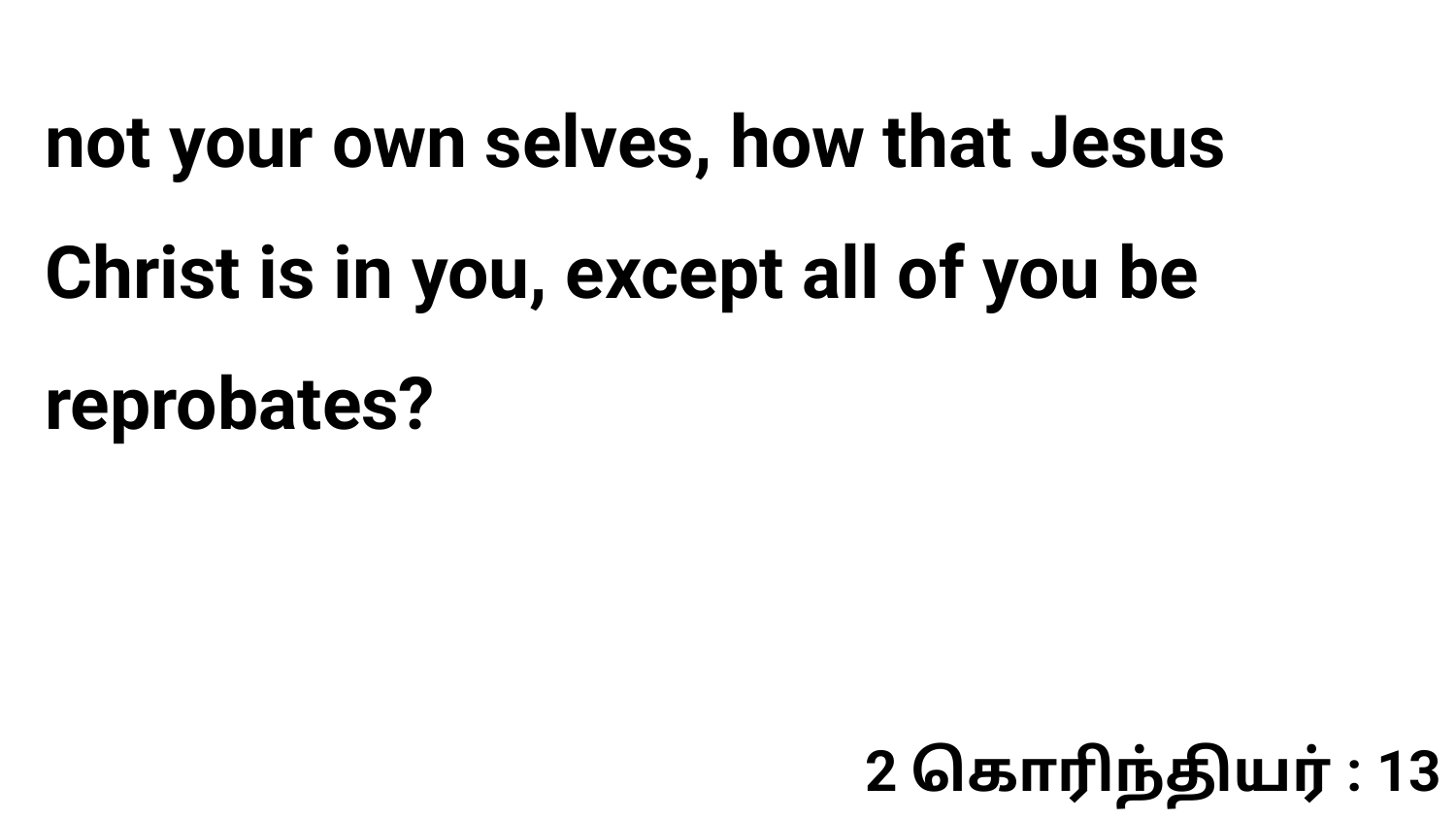

not your own selves, how that Jesus Christ is in you, except all of you be reprobates?
2 கொரிந்தியர் : 13